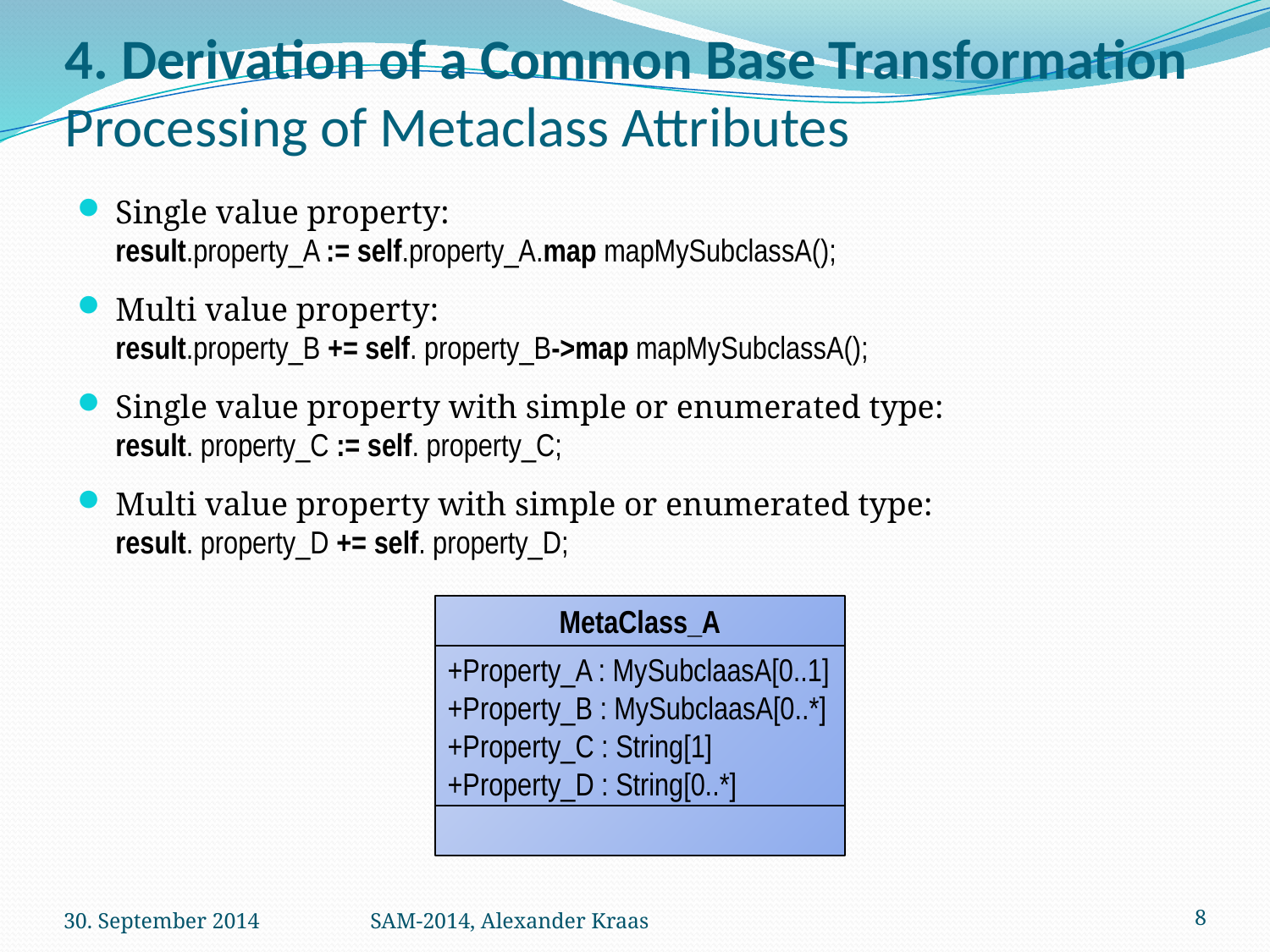

# 4. Derivation of a Common Base Transformation Processing of Metaclass Attributes
Single value property:
result.property_A := self.property_A.map mapMySubclassA();
Multi value property:
result.property_B += self. property_B->map mapMySubclassA();
Single value property with simple or enumerated type:
result. property_C := self. property_C;
Multi value property with simple or enumerated type:
result. property_D += self. property_D;
MetaClass_A
+Property_A : MySubclaasA[0..1]
+Property_B : MySubclaasA[0..*]
+Property_C : String[1]
+Property_D : String[0..*]

30. September 2014
SAM-2014, Alexander Kraas
8